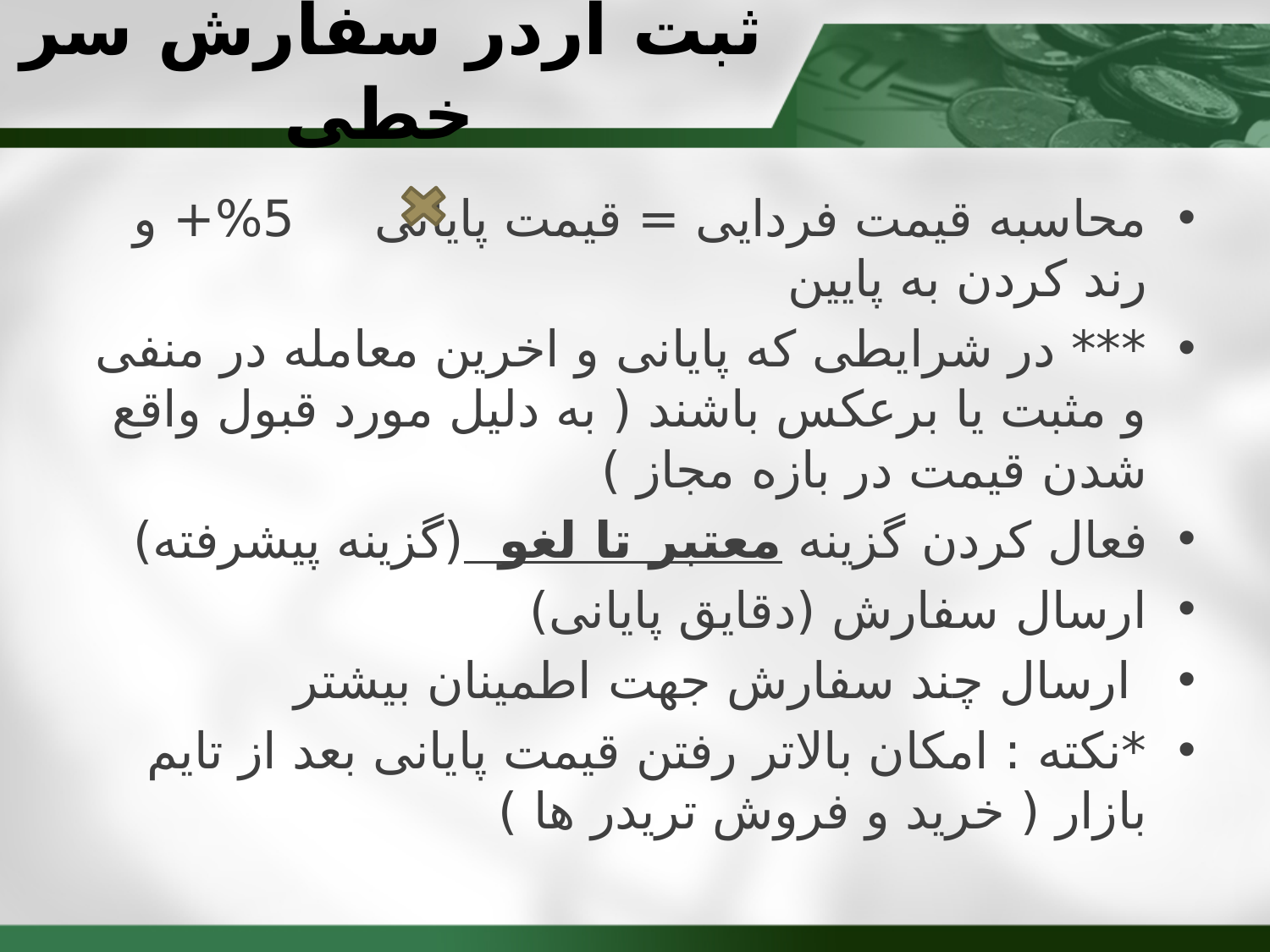

# ثبت اردر سفارش سر خطی
محاسبه قیمت فردایی = قیمت پایانی     5%+ و رند کردن به پایین
*** در شرایطی که پایانی و اخرین معامله در منفی و مثبت یا برعکس باشند ( به دلیل مورد قبول واقع شدن قیمت در بازه مجاز )
فعال کردن گزینه معتبر تا لغو  (گزینه پیشرفته)
ارسال سفارش (دقایق پایانی)
 ارسال چند سفارش جهت اطمینان بیشتر
*نکته : امکان بالاتر رفتن قیمت پایانی بعد از تایم بازار ( خرید و فروش تریدر ها )